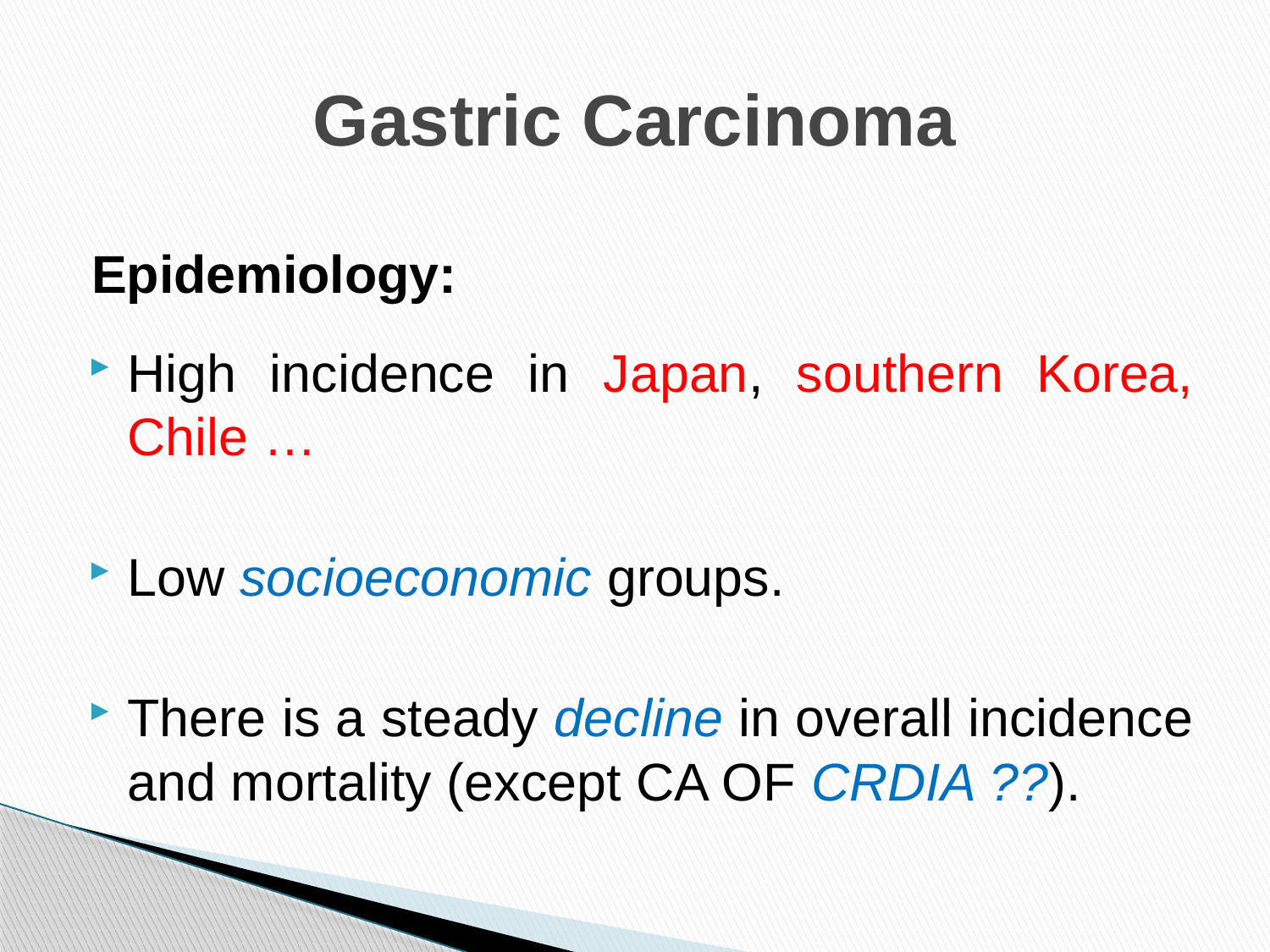

# Gastric Carcinoma

Epidemiology:

High incidence in Japan, southern Korea, Chile …

Low socioeconomic groups.

There is a steady decline in overall incidence and mortality (except CA OF CRDIA ??).